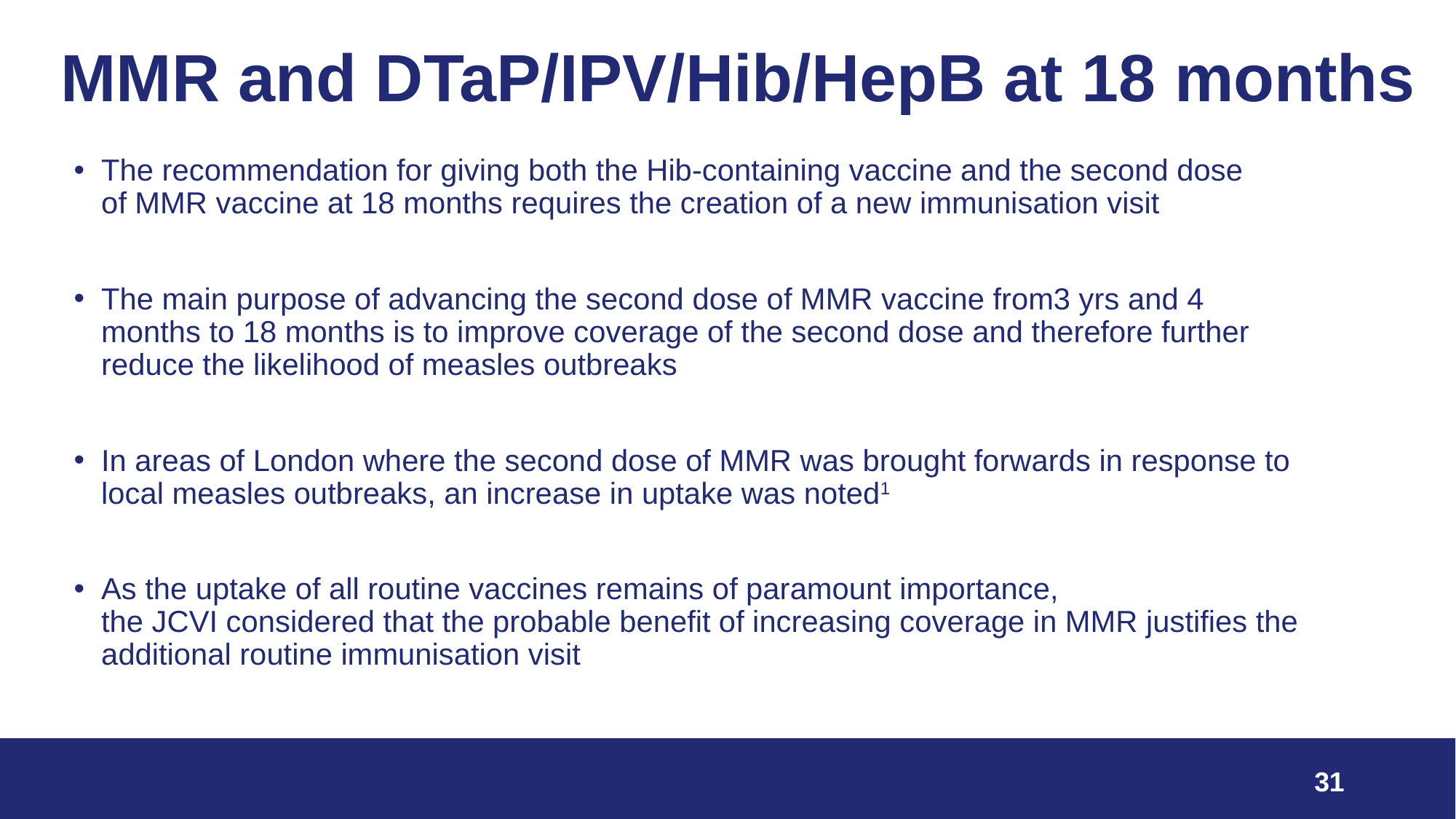

# MMR and DTaP/IPV/Hib/HepB at 18 months
The recommendation for giving both the Hib-containing vaccine and the second dose of MMR vaccine at 18 months requires the creation of a new immunisation visit

The main purpose of advancing the second dose of MMR vaccine from3 yrs and 4 months to 18 months is to improve coverage of the second dose and therefore further reduce the likelihood of measles outbreaks

In areas of London where the second dose of MMR was brought forwards in response to local measles outbreaks, an increase in uptake was noted1

As the uptake of all routine vaccines remains of paramount importance, the JCVI considered that the probable benefit of increasing coverage in MMR justifies the additional routine immunisation visit

31